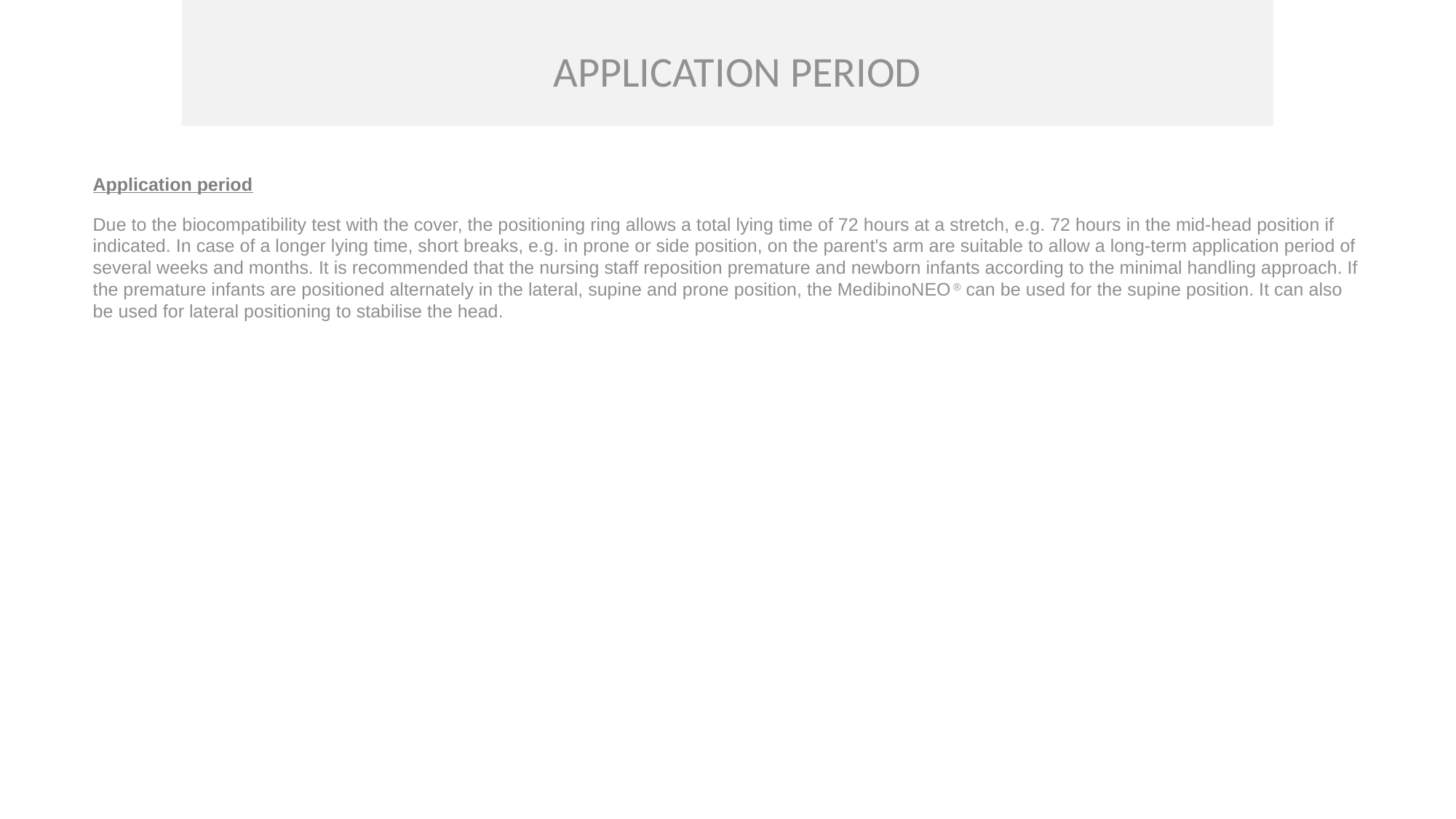

Application Period

Application period
Due to the biocompatibility test with the cover, the positioning ring allows a total lying time of 72 hours at a stretch, e.g. 72 hours in the mid-head position if indicated. In case of a longer lying time, short breaks, e.g. in prone or side position, on the parent's arm are suitable to allow a long-term application period of several weeks and months. It is recommended that the nursing staff reposition premature and newborn infants according to the minimal handling approach. If the premature infants are positioned alternately in the lateral, supine and prone position, the MedibinoNEO® can be used for the supine position. It can also be used for lateral positioning to stabilise the head.